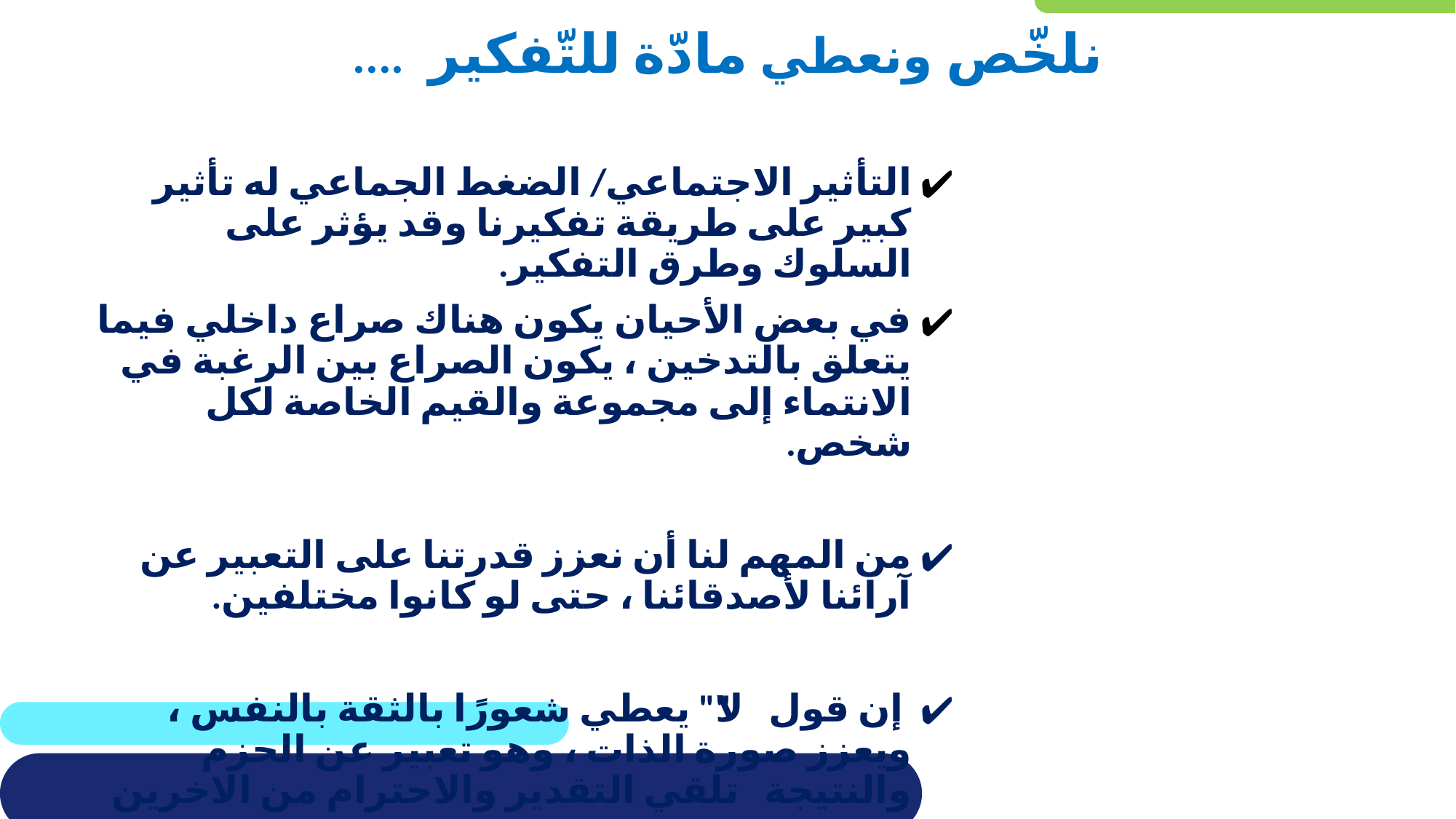

# نلخّص ونعطي مادّة للتّفكير  ....

التأثير الاجتماعي/ الضغط الجماعي له تأثير كبير على طريقة تفكيرنا وقد يؤثر على السلوك وطرق التفكير.
في بعض الأحيان يكون هناك صراع داخلي فيما يتعلق بالتدخين ، يكون الصراع بين الرغبة في الانتماء إلى مجموعة والقيم الخاصة لكل شخص.

من المهم لنا أن نعزز قدرتنا على التعبير عن آرائنا لأصدقائنا ، حتى لو كانوا مختلفين.

 إن قول "لا" يعطي شعورًا بالثقة بالنفس ، ويعزز صورة الذات ، وهو تعبير عن الحزم  والنتيجة   تلقي التقدير والاحترام من الاخرين  .